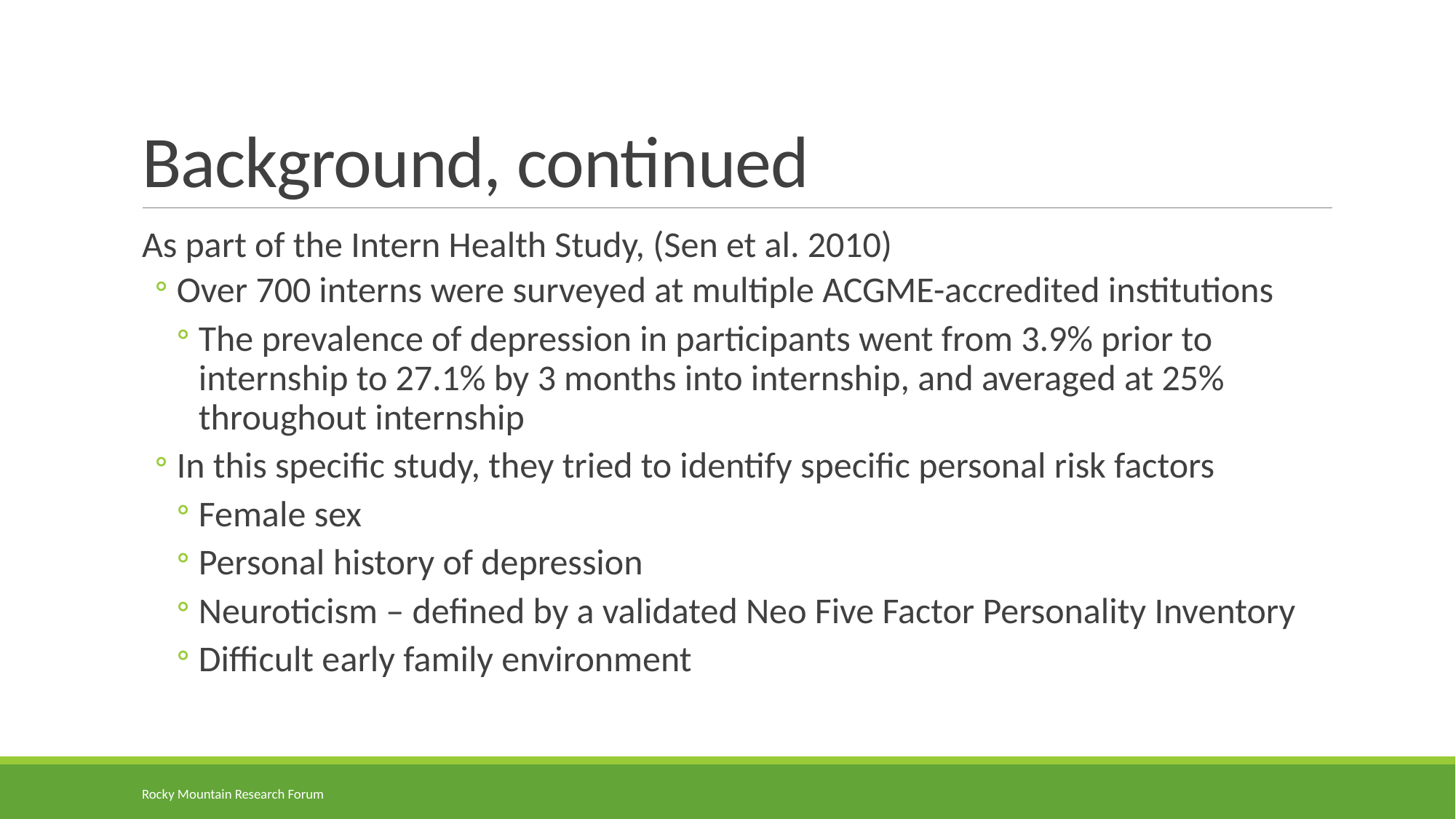

# Background, continued
As part of the Intern Health Study, (Sen et al. 2010)
Over 700 interns were surveyed at multiple ACGME-accredited institutions
The prevalence of depression in participants went from 3.9% prior to internship to 27.1% by 3 months into internship, and averaged at 25% throughout internship
In this specific study, they tried to identify specific personal risk factors
Female sex
Personal history of depression
Neuroticism – defined by a validated Neo Five Factor Personality Inventory
Difficult early family environment

Rocky Mountain Research Forum